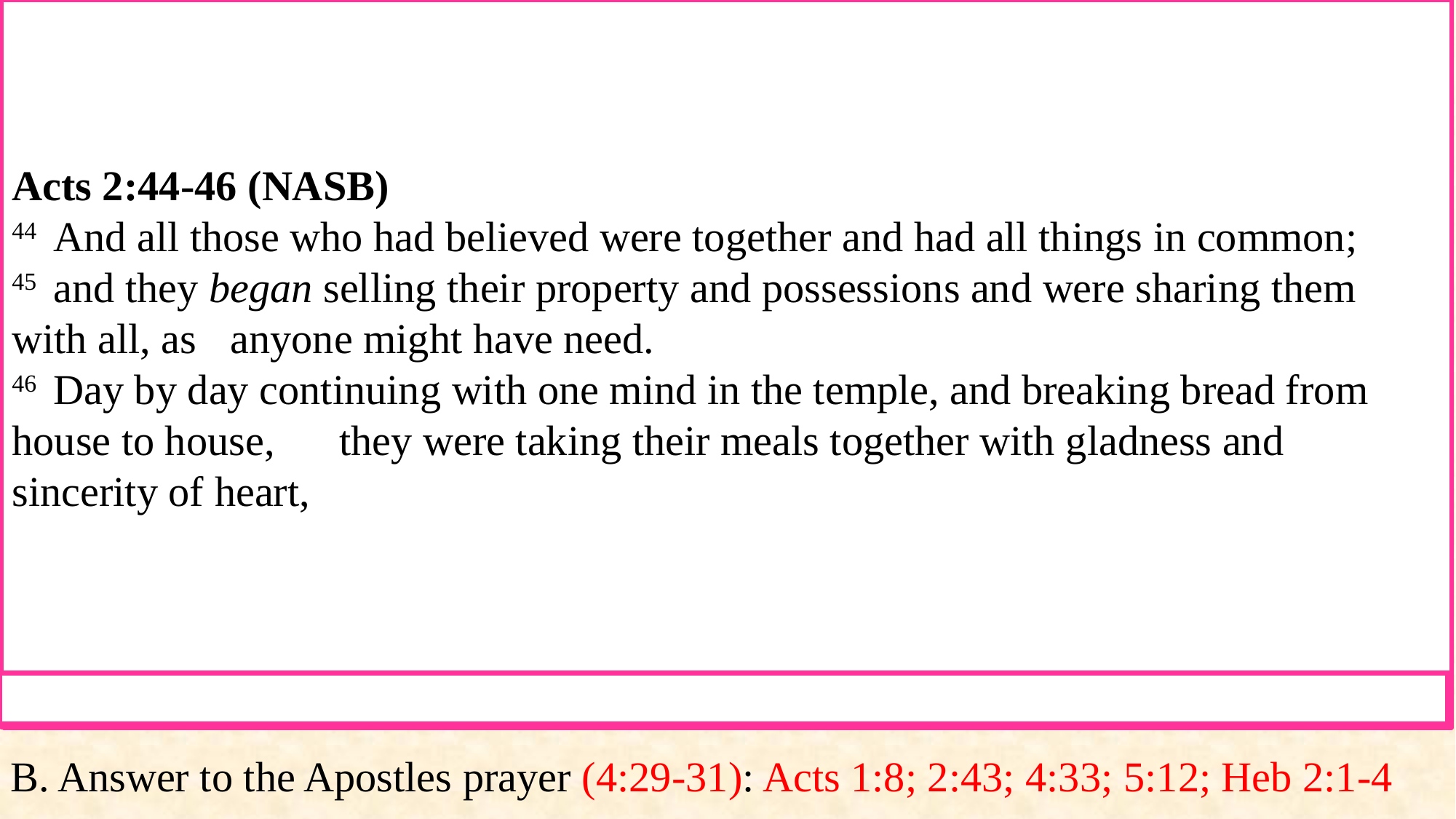

Acts 4:32-35 (NASB)
32  And the congregation of those who believed were of one heart and soul; and not 	one of them 	claimed that anything belonging to him was his own, but all things 	were common property to them.
33  And with great power the apostles were giving testimony to the resurrection of 	the Lord Jesus, and abundant grace was upon them all.
34  For there was not a needy person among them, for all who were owners of land 	or houses 	would sell them and bring the proceeds of the sales
35  and lay them at the apostles' feet, and they would be distributed to each as any 	had need.
A. Matter of unity demonstrated by freely sharing their possessions as families do: 	Eph 2:19-22; 1Cor 12:25-26; 1Jn 5:1-3
	1. The church possessed a common treasury since Acts 2:  Acts 2:44-46
B. Answer to the Apostles prayer (4:29-31): Acts 1:8; 2:43; 4:33; 5:12; Heb 2:1-4
Hebrews 2:1-4 (NASB)
1  For this reason we must pay much closer attention to what we have heard, so that 	we do not drift away from it.
2  For if the word spoken through angels proved unalterable, and every 	transgression and disobedience received a just penalty,
3  how will we escape if we neglect so great a salvation? After it was at the first 	spoken through the Lord, it was confirmed to us by those who heard,
4  God also testifying with them, both by signs and wonders and by various miracles 	and by gifts of the Holy Spirit according to His own will.
Acts 1:8 (NASB)
8  but you will receive power when the Holy Spirit has come upon you; and you 	shall be My witnesses both in Jerusalem, and in all Judea and Samaria, and even 	to the remotest part of 	the earth.“ (“YOU” refers to the Apostles)
Acts 2:43 (NASB)
43  Everyone kept feeling a sense of awe; and many wonders and signs were taking 	place through the apostles.
Acts 4:33 (NASB77)
33  And with great power the apostles were giving witness to the resurrection of 	the Lord Jesus, and abundant grace was upon them all.
Acts 5:12 (NASB)
12  At the hands of the apostles many signs and wonders were taking place 	among the people; and they were all with one accord in Solomon's portico.
Acts 2:44-46 (NASB)
44  And all those who had believed were together and had all things in common;
45  and they began selling their property and possessions and were sharing them with all, as 	anyone might have need.
46  Day by day continuing with one mind in the temple, and breaking bread from house to house, 	they were taking their meals together with gladness and sincerity of heart,

Ephesians 2:19-22 (NASB)
19  So then you are no longer strangers and aliens, but you are fellow citizens with 	the saints, and are of God's household,
20  having been built on the foundation of the apostles and prophets, Christ Jesus 	Himself being the corner stone,
21  in whom the whole building, being fitted together, is growing into a holy temple 	in the Lord,
22  in whom you also are being built together into a dwelling of God in the Spirit.

1 Corinthians 12:25-26 (NASB)
25  so that there may be no division in the body, but that the members may have the 	same care for one another.
26  And if one member suffers, all the members suffer with it; if one member is 	honored, all the members rejoice with it.

1 John 5:1-3 (NASB)
1  Whoever believes that Jesus is the Christ is born of God, and whoever loves the 	Father loves the child born of Him.
2  By this we know that we love the children of God, when we love God and 	observe His commandments.
3  For this is the love of God, that we keep His commandments; and His 	commandments are not burdensome.

Acts 4:29-31 (NASB)
29  "And now, Lord, take note of their threats, and grant that Your bond-servants 	may speak Your word with all confidence,
30  while You extend Your hand to heal, and signs and wonders take place through 	the name of Your holy servant Jesus."
31  And when they had prayed, the place where they had gathered together was 	shaken, and they were all filled with the Holy Spirit and began to speak the word 	of God with boldness.